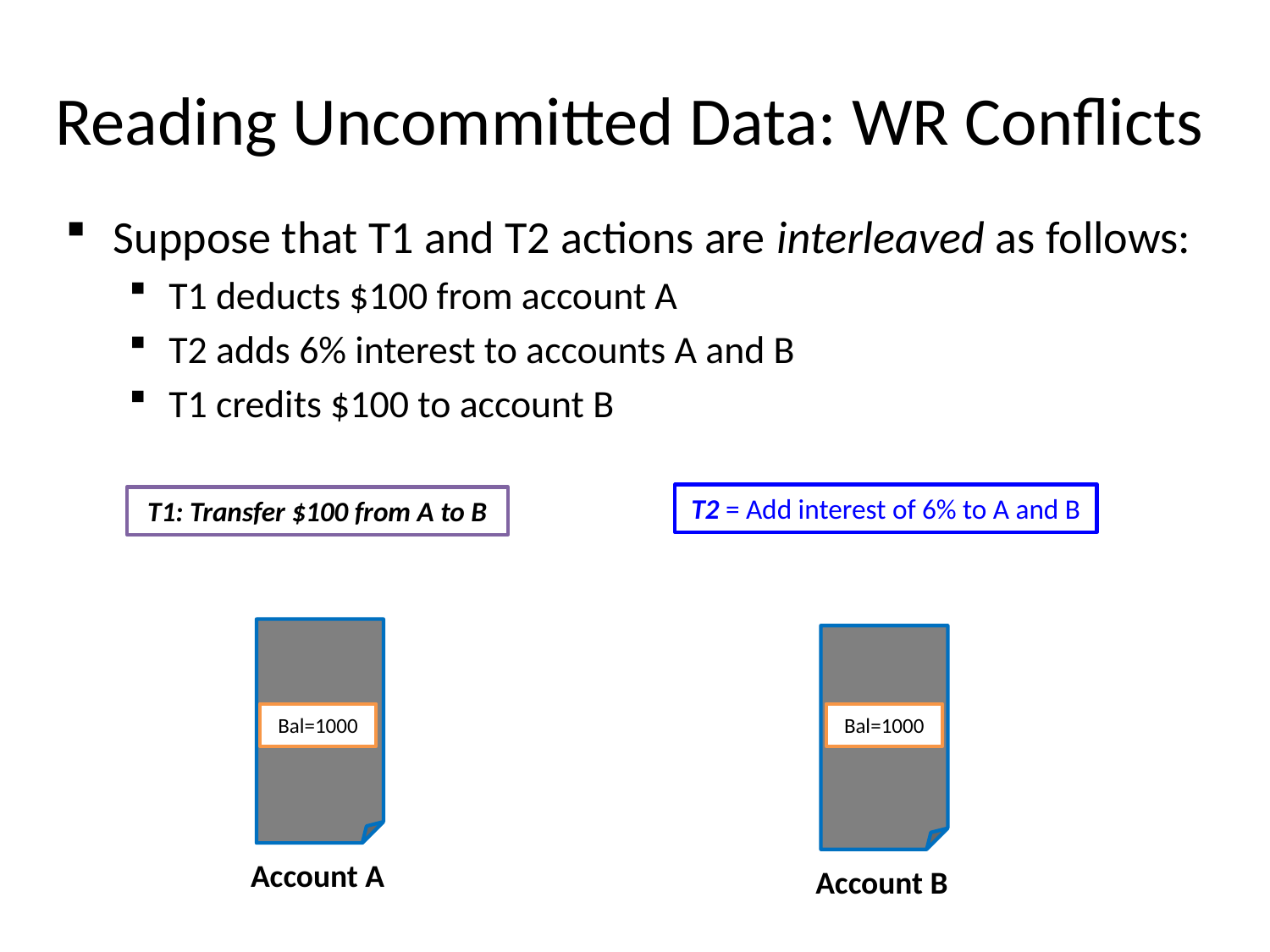

# Reading Uncommitted Data: WR Conflicts
Suppose that T1 and T2 actions are interleaved as follows:
T1 deducts $100 from account A
T2 adds 6% interest to accounts A and B
T1 credits $100 to account B

T2 = Add interest of 6% to A and B
T1: Transfer $100 from A to B

Bal=1000
Bal=1000
Account A
Account B